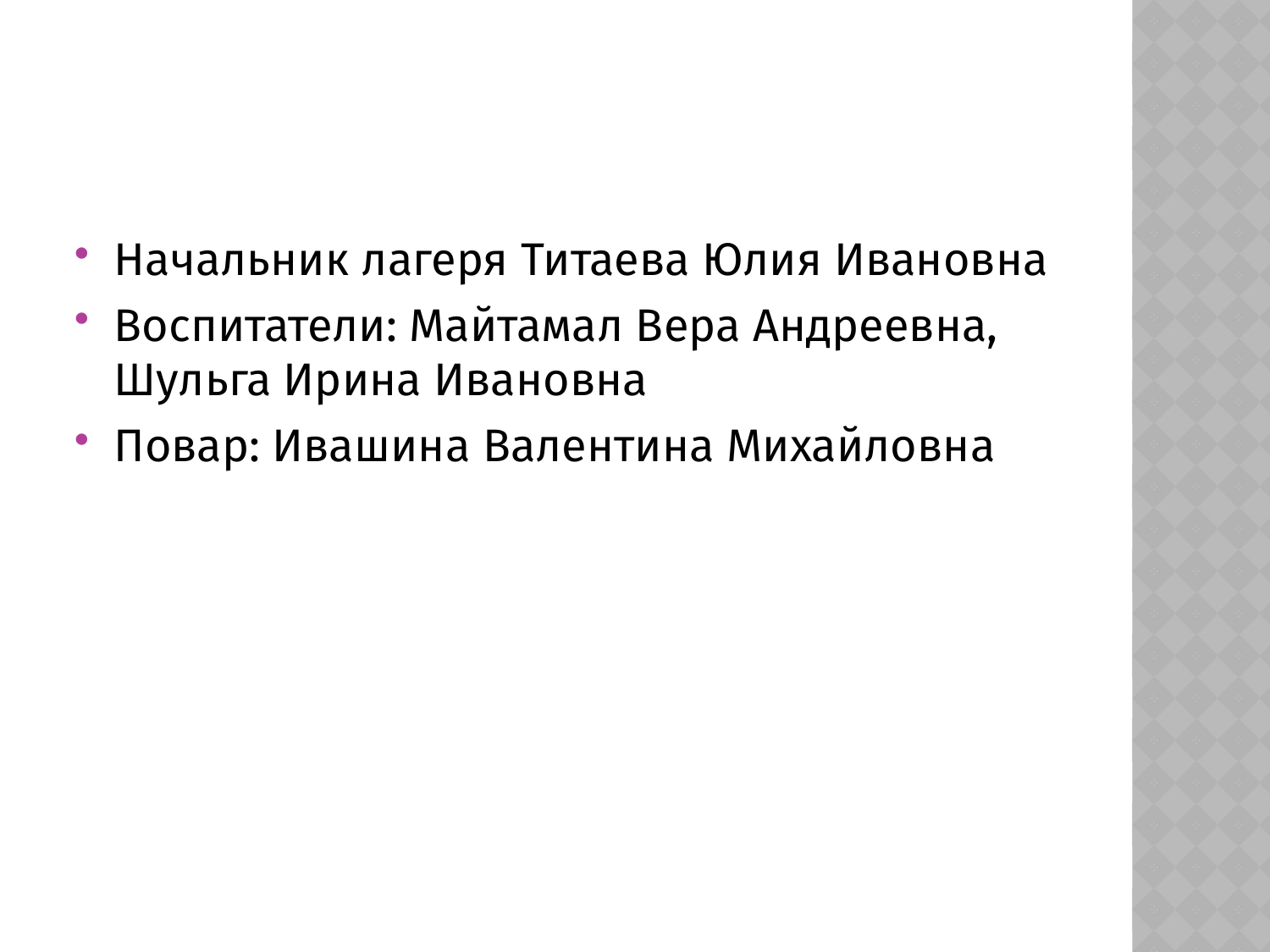

#
Начальник лагеря Титаева Юлия Ивановна
Воспитатели: Майтамал Вера Андреевна, Шульга Ирина Ивановна
Повар: Ивашина Валентина Михайловна